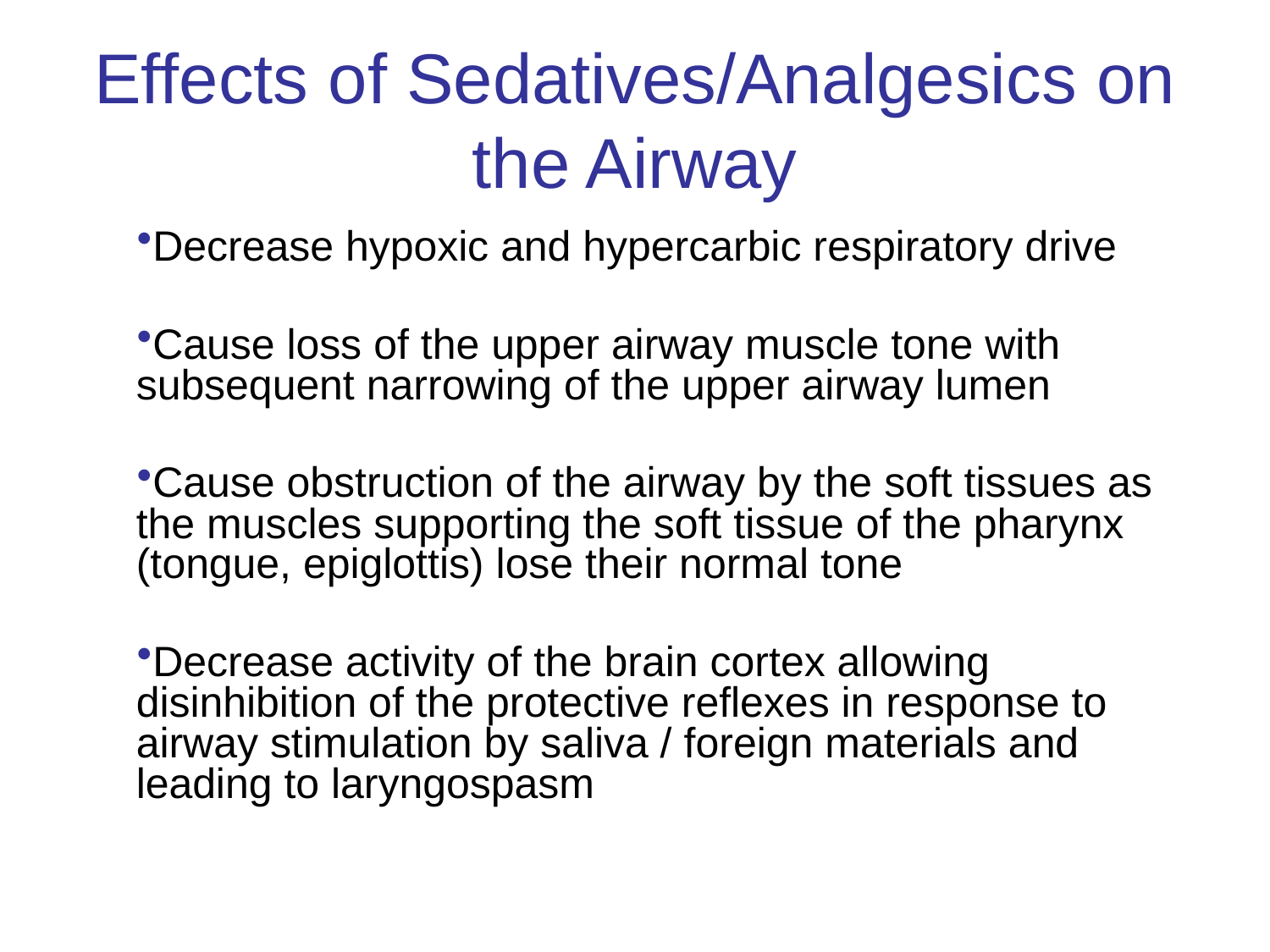

# Effects of Sedatives/Analgesics on the Airway
Decrease hypoxic and hypercarbic respiratory drive

Cause loss of the upper airway muscle tone with subsequent narrowing of the upper airway lumen

Cause obstruction of the airway by the soft tissues as the muscles supporting the soft tissue of the pharynx (tongue, epiglottis) lose their normal tone

Decrease activity of the brain cortex allowing disinhibition of the protective reflexes in response to airway stimulation by saliva / foreign materials and leading to laryngospasm